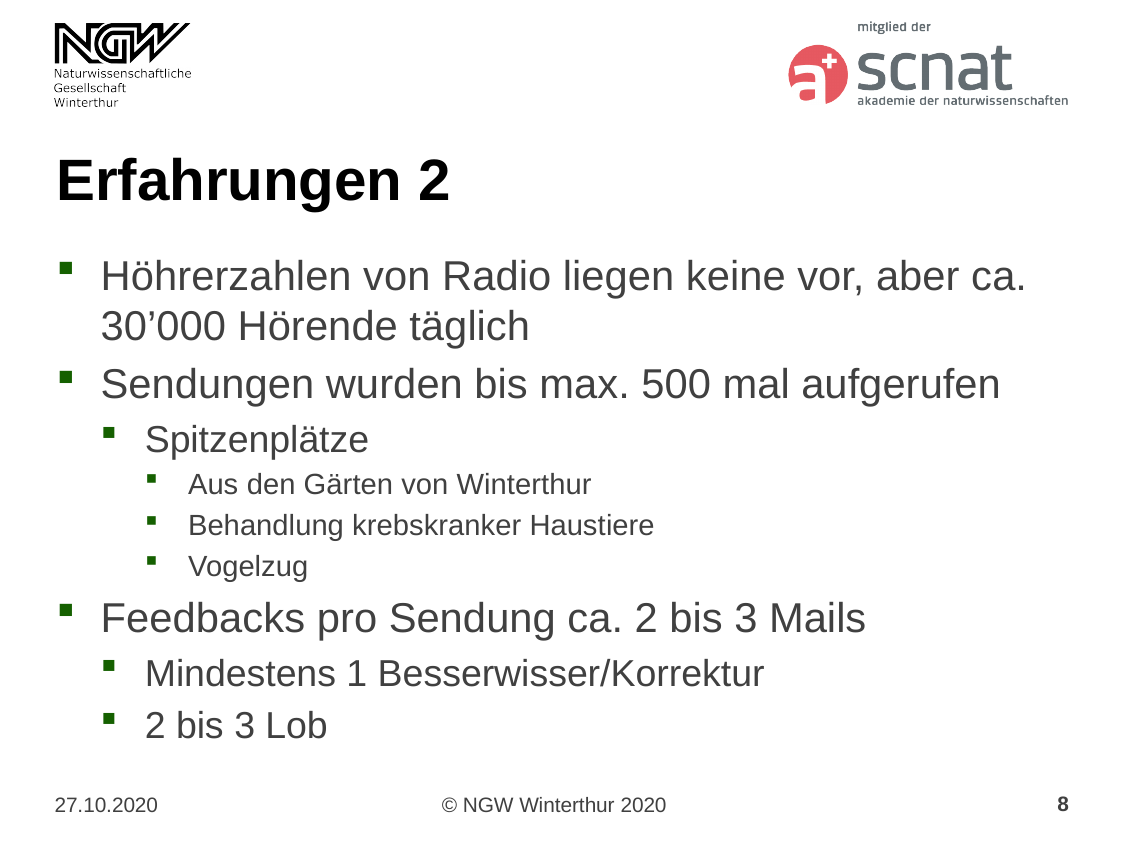

# Erfahrungen 2
Höhrerzahlen von Radio liegen keine vor, aber ca. 30’000 Hörende täglich
Sendungen wurden bis max. 500 mal aufgerufen
Spitzenplätze
Aus den Gärten von Winterthur
Behandlung krebskranker Haustiere
Vogelzug
Feedbacks pro Sendung ca. 2 bis 3 Mails
Mindestens 1 Besserwisser/Korrektur
2 bis 3 Lob
8
27.10.2020
© NGW Winterthur 2020